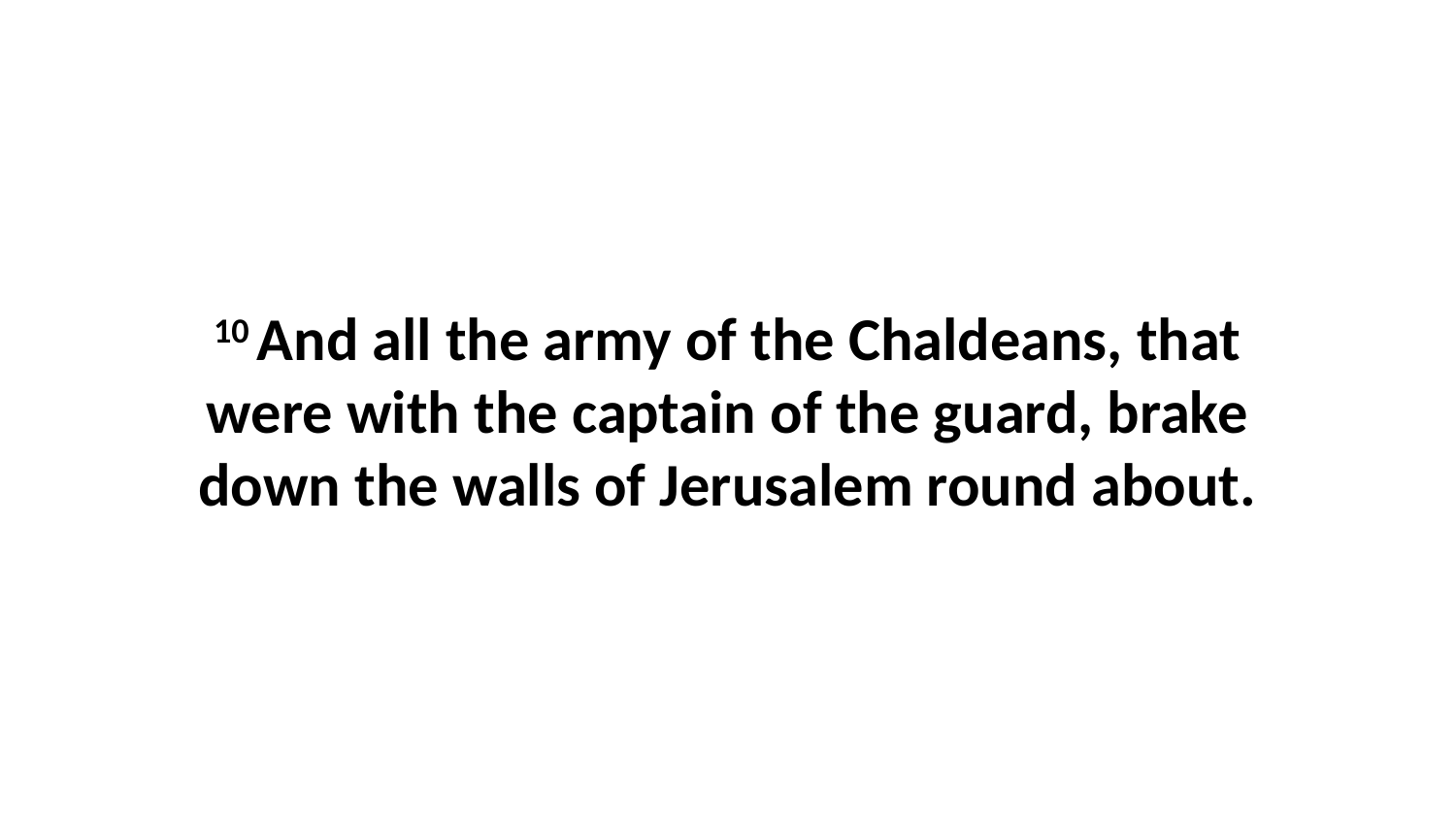

10 And all the army of the Chaldeans, that were with the captain of the guard, brake down the walls of Jerusalem round about.